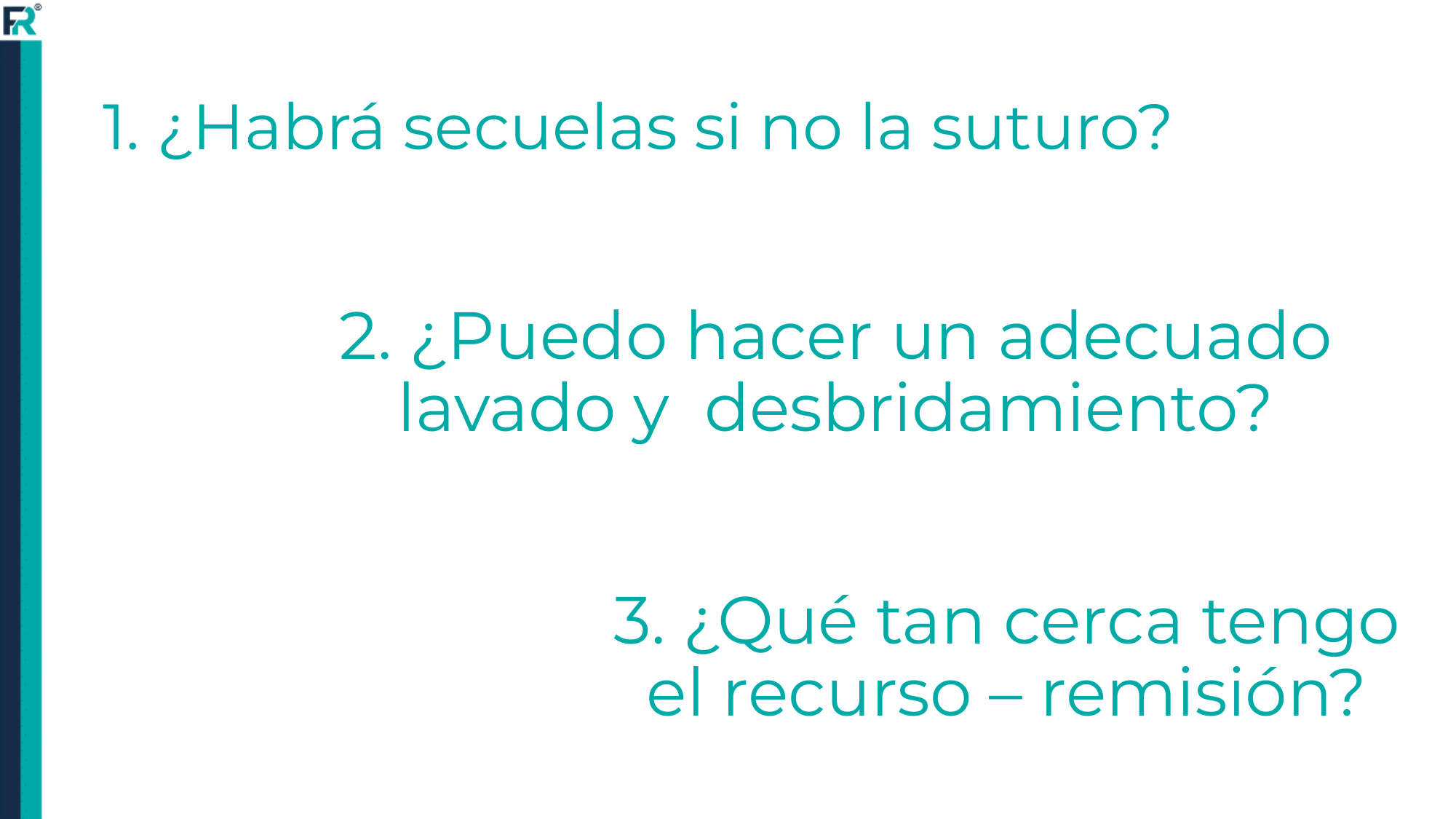

# 1. ¿Habrá secuelas si no la suturo?
2. ¿Puedo hacer un adecuado lavado y  desbridamiento?

3. ¿Qué tan cerca tengo el recurso – remisión?